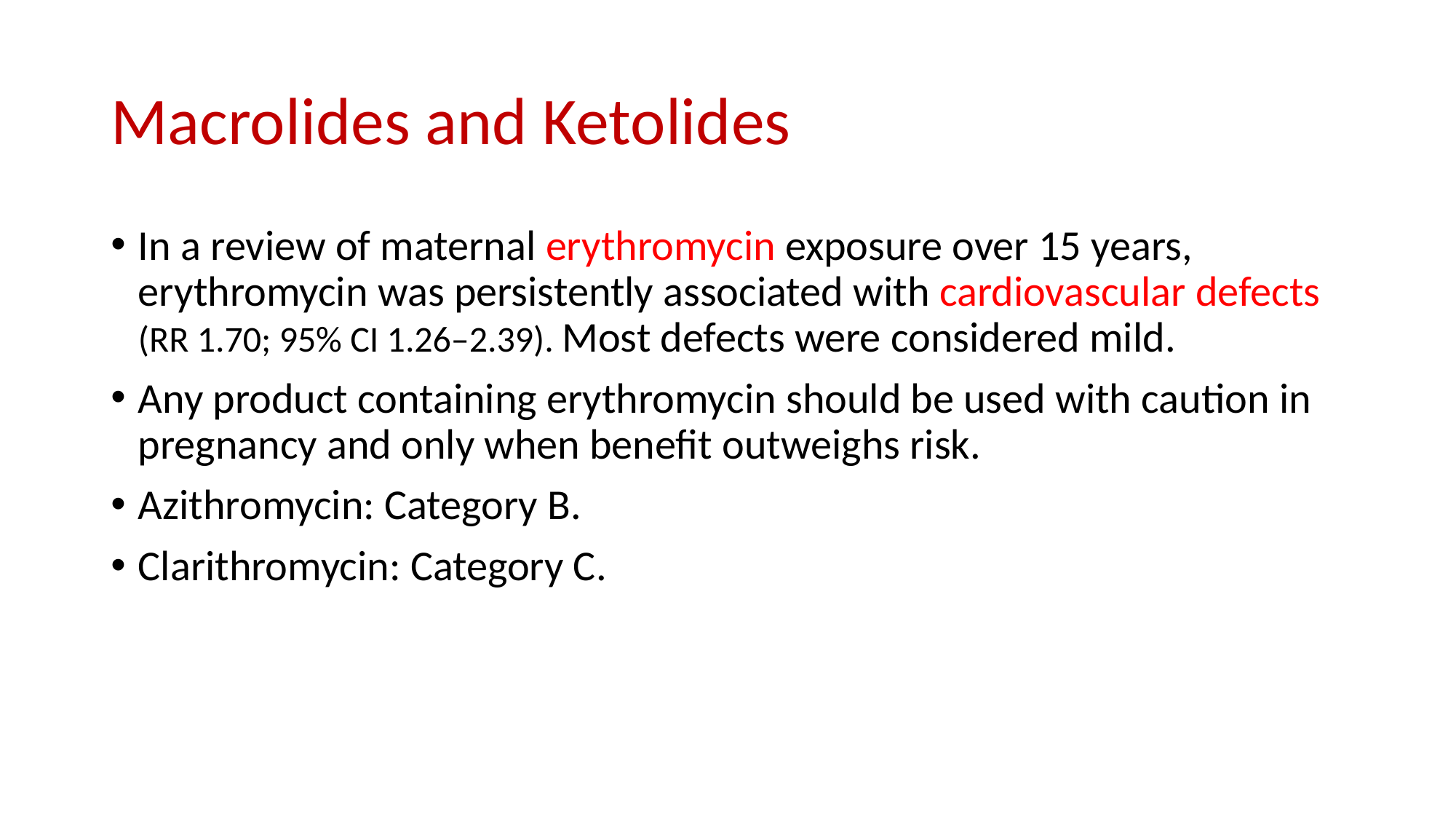

# Macrolides and Ketolides
In a review of maternal erythromycin exposure over 15 years, erythromycin was persistently associated with cardiovascular defects (RR 1.70; 95% CI 1.26–2.39). Most defects were considered mild.
Any product containing erythromycin should be used with caution in pregnancy and only when benefit outweighs risk.
Azithromycin: Category B.
Clarithromycin: Category C.